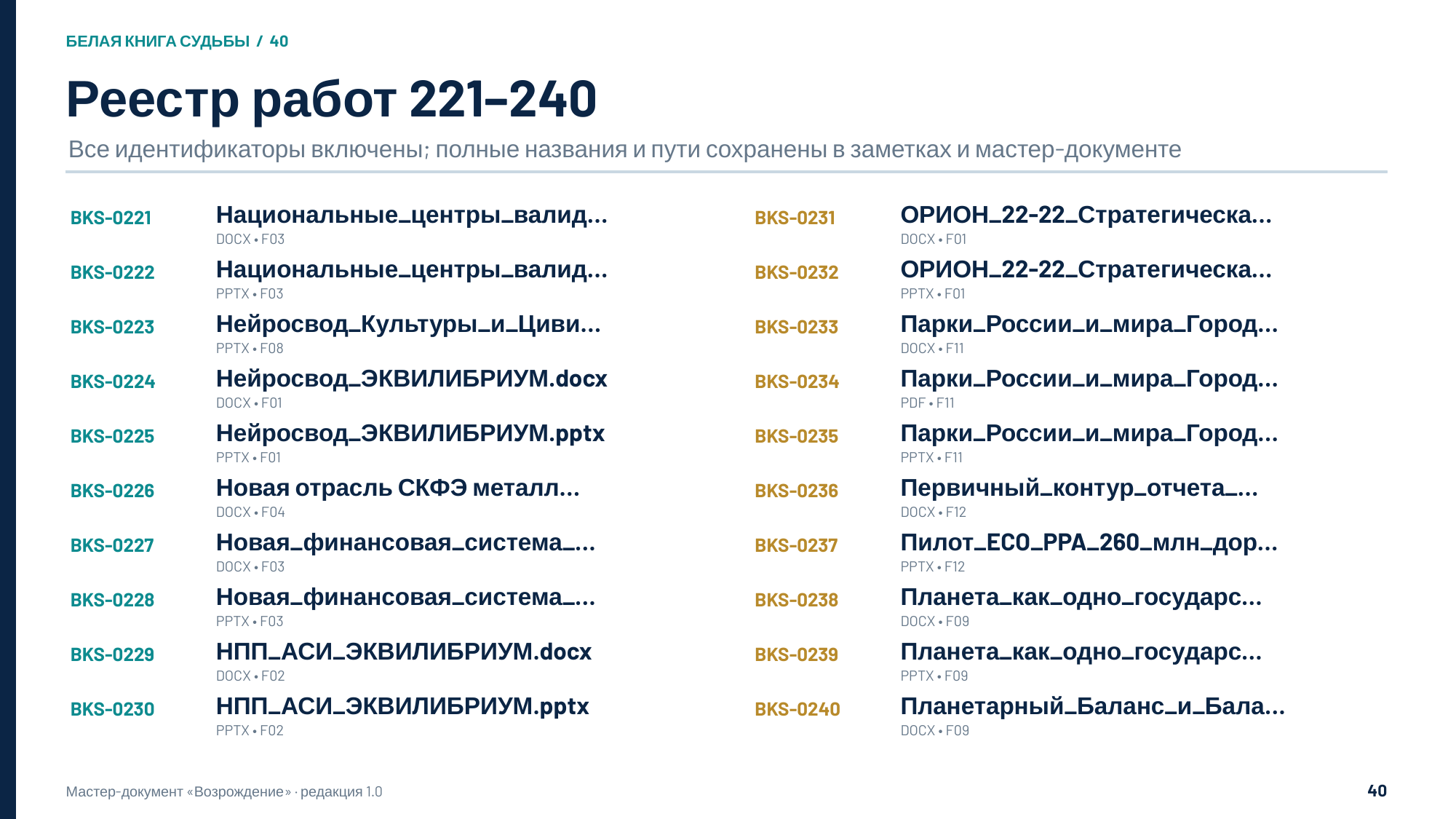

БЕЛАЯ КНИГА СУДЬБЫ  /  40
Реестр работ 221–240
Все идентификаторы включены; полные названия и пути сохранены в заметках и мастер-документе

BKS-0221
Национальные_центры_валид…
BKS-0231
ОРИОН_22-22_Стратегическа…
DOCX • F03
DOCX • F01
BKS-0222
Национальные_центры_валид…
BKS-0232
ОРИОН_22-22_Стратегическа…
PPTX • F03
PPTX • F01
BKS-0223
Нейросвод_Культуры_и_Циви…
BKS-0233
Парки_России_и_мира_Город…
PPTX • F08
DOCX • F11
BKS-0224
Нейросвод_ЭКВИЛИБРИУМ.docx
BKS-0234
Парки_России_и_мира_Город…
DOCX • F01
PDF • F11
BKS-0225
Нейросвод_ЭКВИЛИБРИУМ.pptx
BKS-0235
Парки_России_и_мира_Город…
PPTX • F01
PPTX • F11
BKS-0226
Новая отрасль СКФЭ металл…
BKS-0236
Первичный_контур_отчета_…
DOCX • F04
DOCX • F12
BKS-0227
Новая_финансовая_система_…
BKS-0237
Пилот_ECO_PPA_260_млн_дор…
DOCX • F03
PPTX • F12
BKS-0228
Новая_финансовая_система_…
BKS-0238
Планета_как_одно_государс…
PPTX • F03
DOCX • F09
BKS-0229
НПП_АСИ_ЭКВИЛИБРИУМ.docx
BKS-0239
Планета_как_одно_государс…
DOCX • F02
PPTX • F09
BKS-0230
НПП_АСИ_ЭКВИЛИБРИУМ.pptx
BKS-0240
Планетарный_Баланс_и_Бала…
PPTX • F02
DOCX • F09
40
Мастер-документ «Возрождение» · редакция 1.0